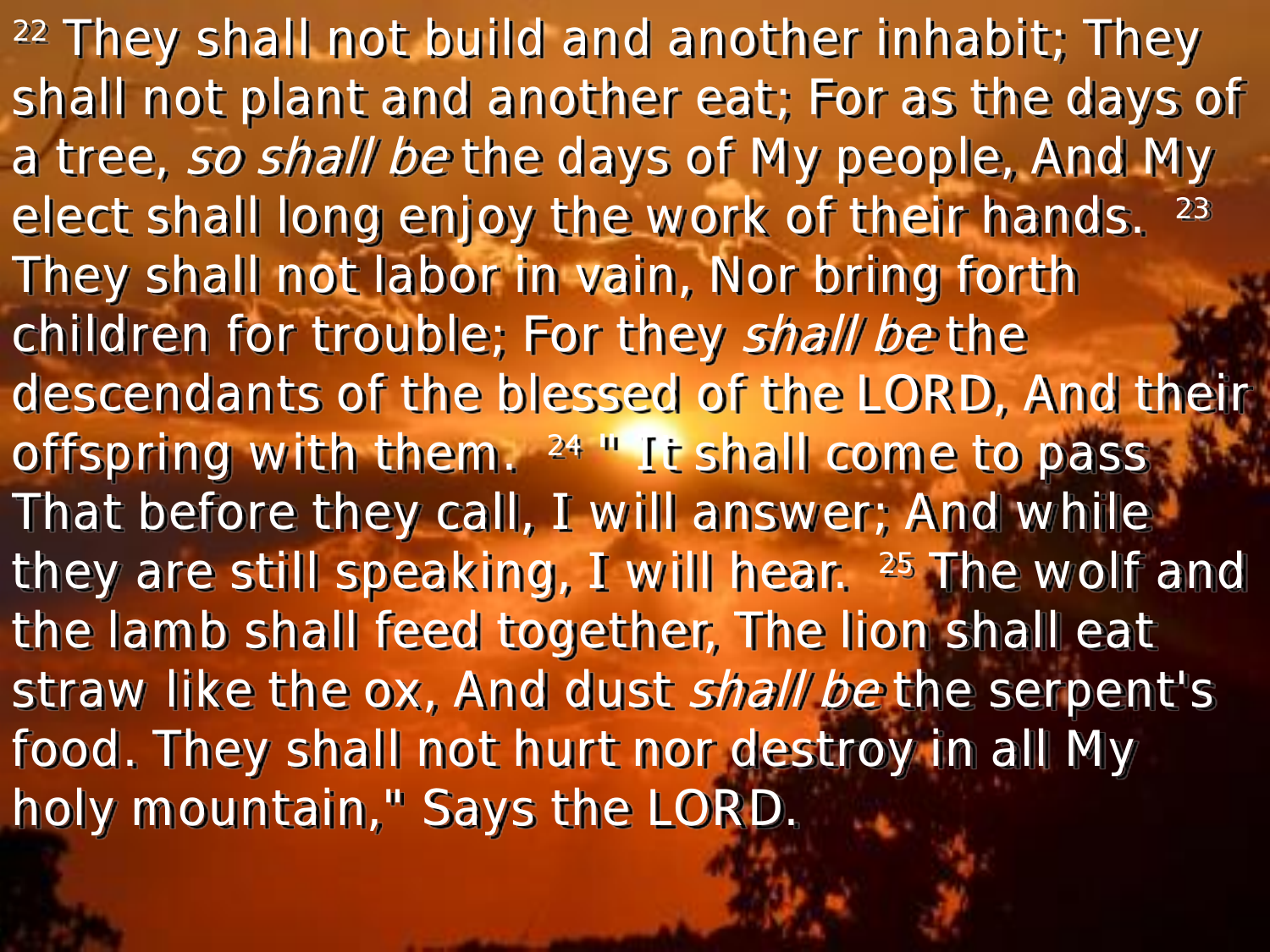

22 They shall not build and another inhabit; They shall not plant and another eat; For as the days of a tree, so shall be the days of My people, And My elect shall long enjoy the work of their hands.  23 They shall not labor in vain, Nor bring forth children for trouble; For they shall be the descendants of the blessed of the LORD, And their offspring with them.  24 " It shall come to pass That before they call, I will answer; And while they are still speaking, I will hear.  25 The wolf and the lamb shall feed together, The lion shall eat straw like the ox, And dust shall be the serpent's food. They shall not hurt nor destroy in all My holy mountain," Says the LORD.